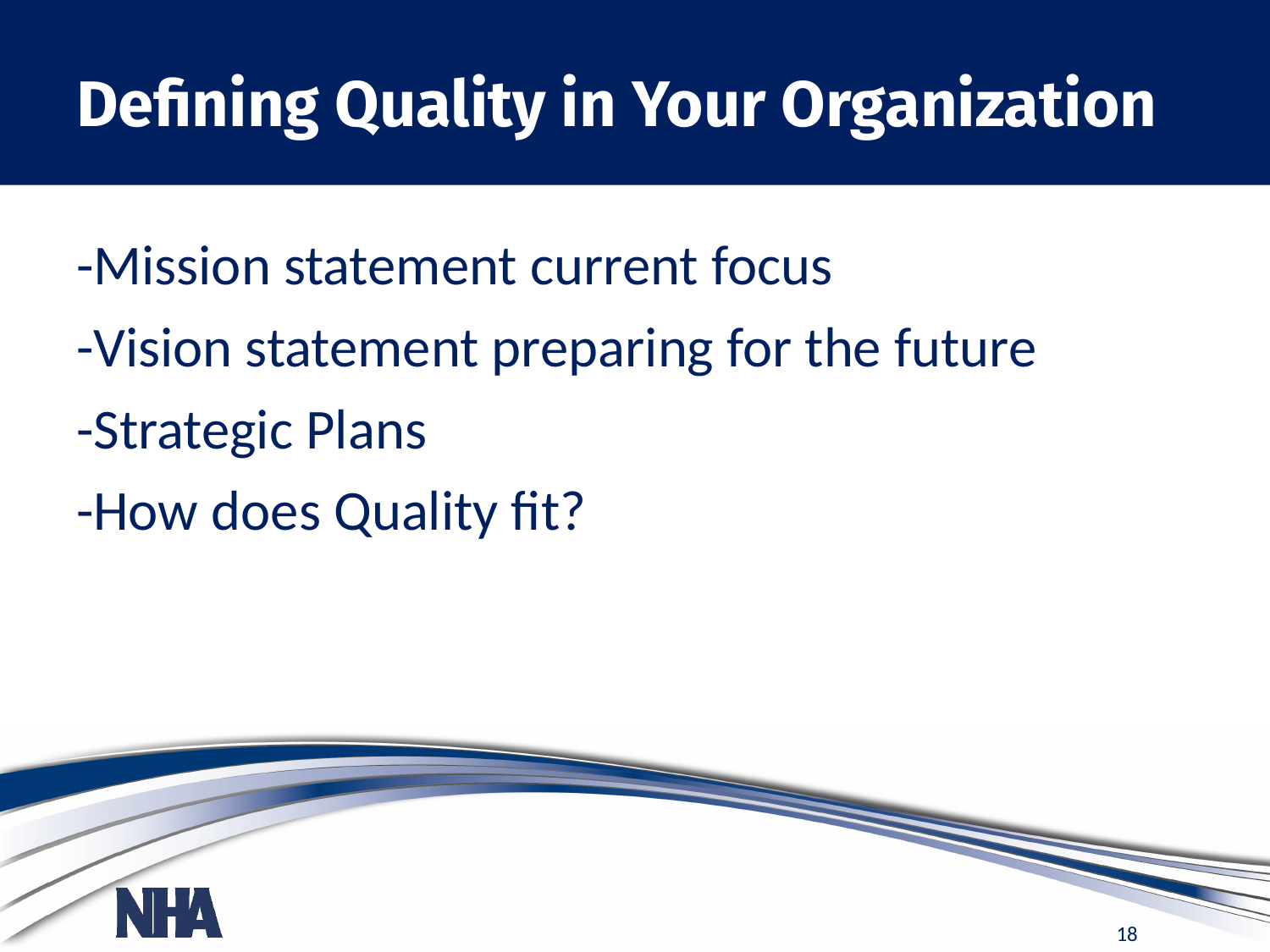

# Defining Quality in Your Organization
-Mission statement current focus
-Vision statement preparing for the future
-Strategic Plans
-How does Quality fit?